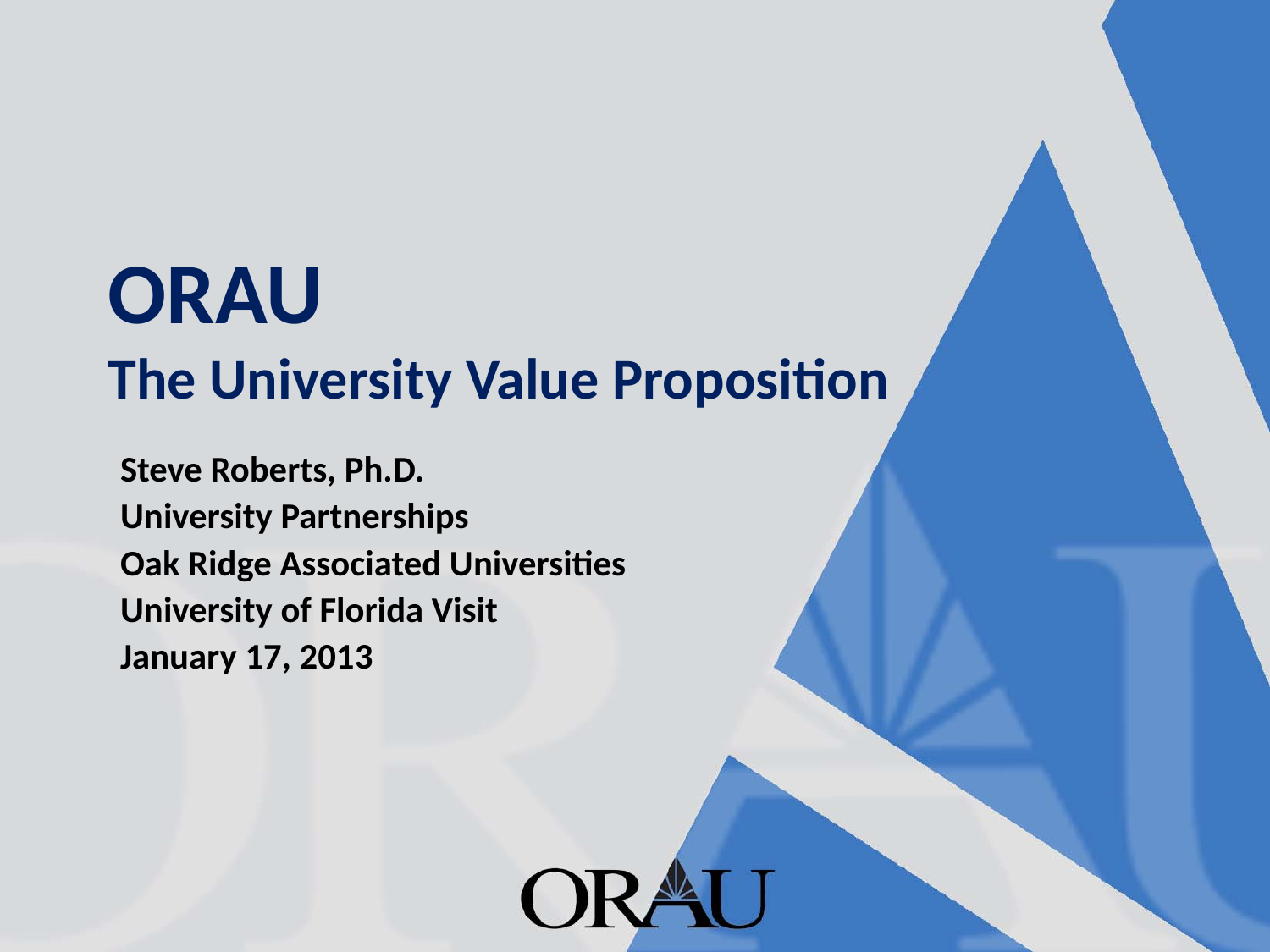

# ORAU The University Value Proposition
Steve Roberts, Ph.D.
University Partnerships
Oak Ridge Associated Universities
University of Florida Visit
January 17, 2013